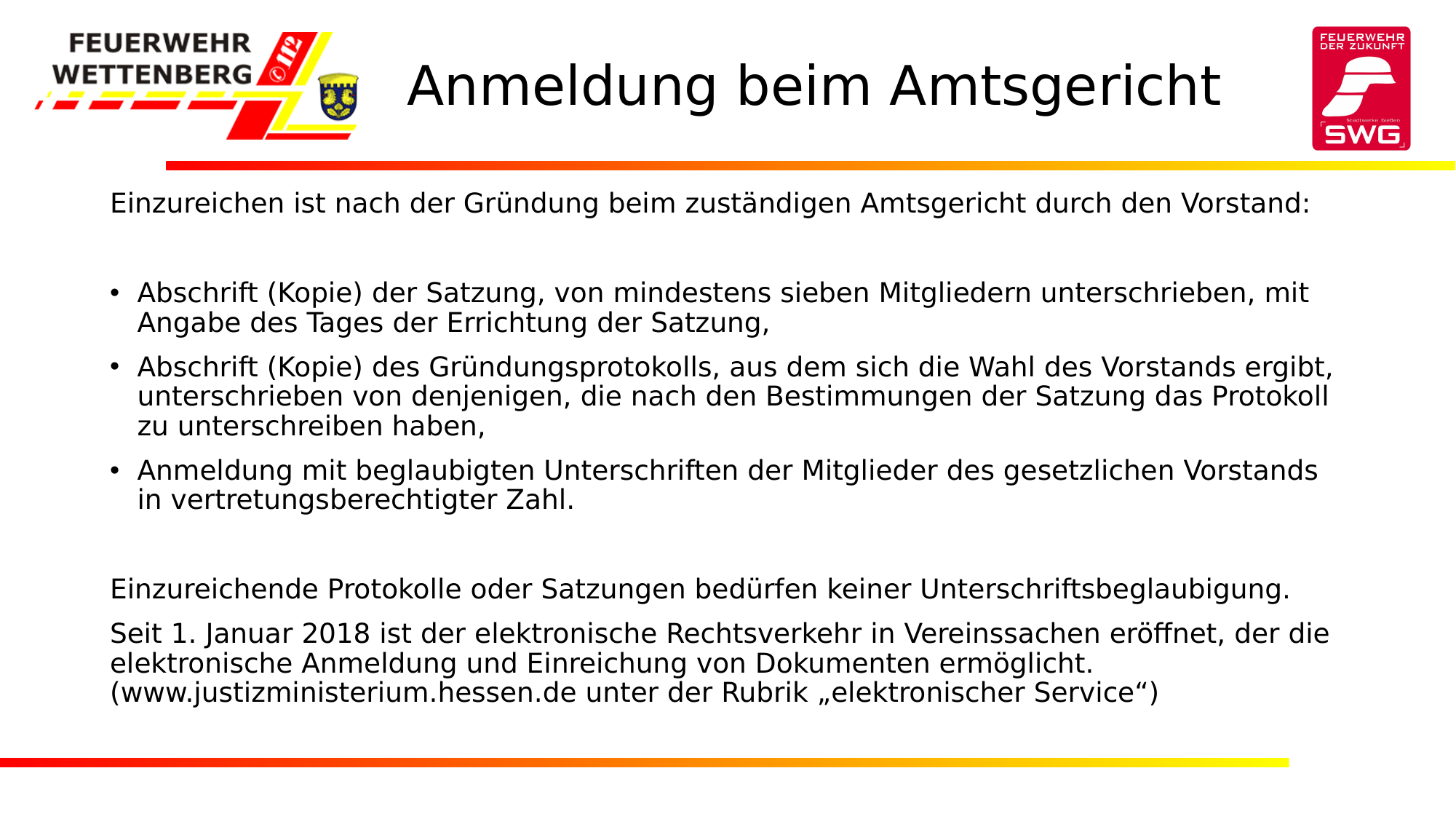

# Anmeldung beim Amtsgericht
Einzureichen ist nach der Gründung beim zuständigen Amtsgericht durch den Vorstand:

Abschrift (Kopie) der Satzung, von mindestens sieben Mitgliedern unterschrieben, mit Angabe des Tages der Errichtung der Satzung,
Abschrift (Kopie) des Gründungsprotokolls, aus dem sich die Wahl des Vorstands ergibt, unterschrieben von denjenigen, die nach den Bestimmungen der Satzung das Protokoll zu unterschreiben haben,
Anmeldung mit beglaubigten Unterschriften der Mitglieder des gesetzlichen Vorstands in vertretungsberechtigter Zahl.

Einzureichende Protokolle oder Satzungen bedürfen keiner Unterschriftsbeglaubigung.
Seit 1. Januar 2018 ist der elektronische Rechtsverkehr in Vereinssachen eröffnet, der die elektronische Anmeldung und Einreichung von Dokumenten ermöglicht. (www.justizministerium.hessen.de unter der Rubrik „elektronischer Service“)